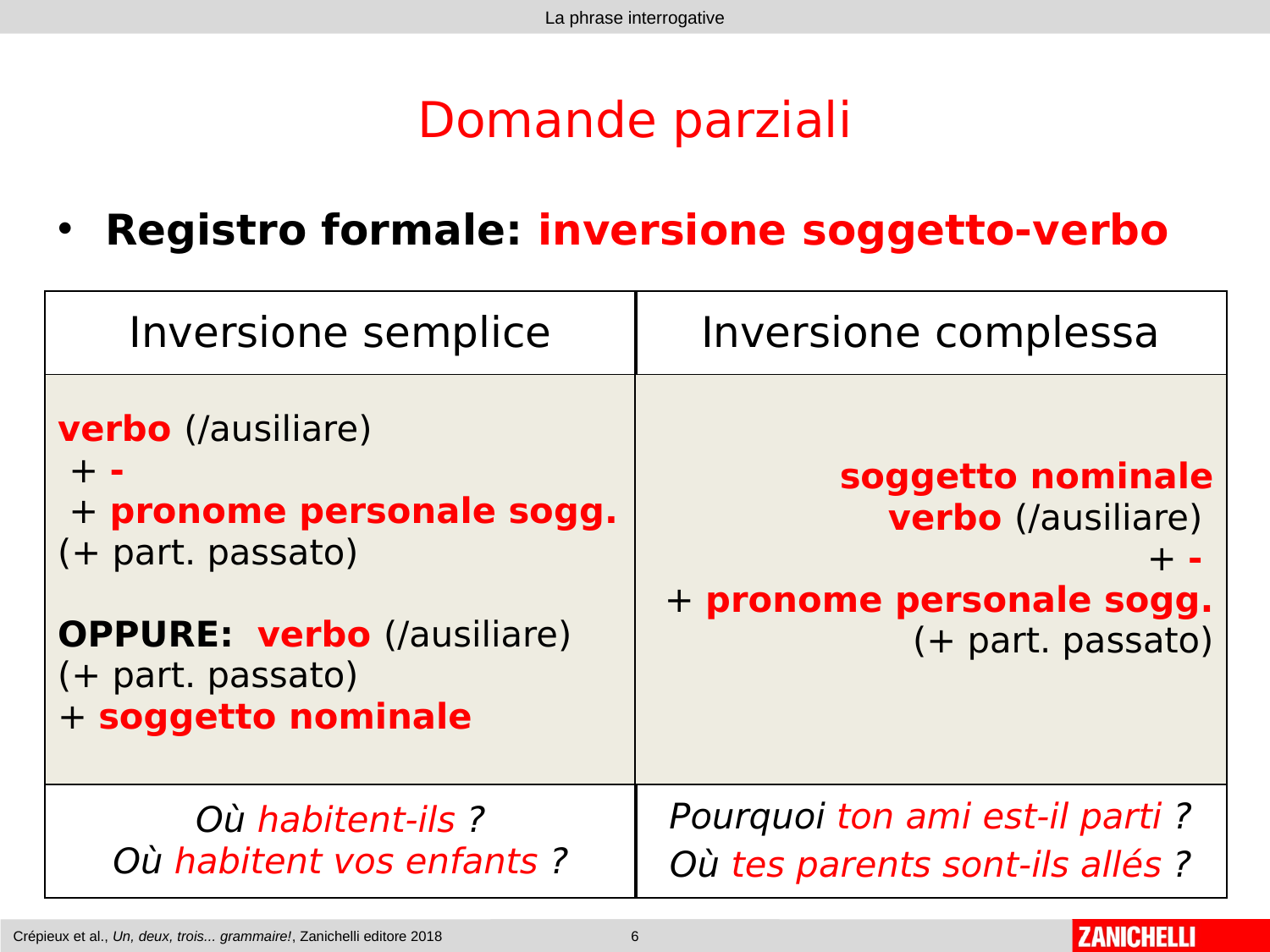

# Domande parziali
Registro formale: inversione soggetto-verbo

| Inversione semplice |
| --- |
| verbo (/ausiliare) + - + pronome personale sogg. (+ part. passato) OPPURE: verbo (/ausiliare) (+ part. passato) + soggetto nominale |
| Où habitent-ils ? Où habitent vos enfants ? |
| Inversione complessa |
| --- |
| soggetto nominale verbo (/ausiliare) + - + pronome personale sogg. (+ part. passato) |
| Pourquoi ton ami est-il parti ? Où tes parents sont-ils allés ? |
Crépieux et al., Un, deux, trois... grammaire!, Zanichelli editore 2018
6